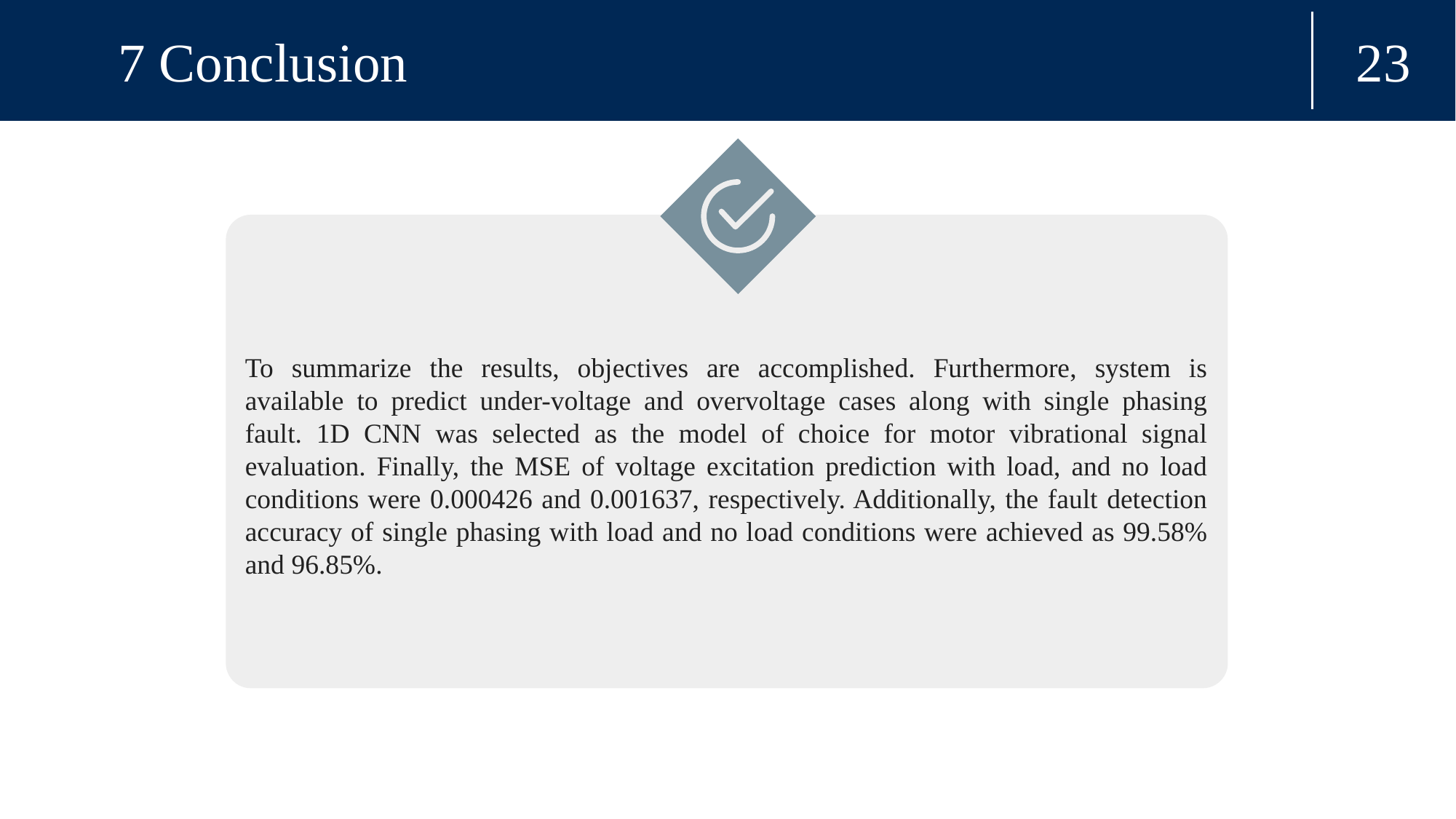

23
7 Conclusion

To summarize the results, objectives are accomplished. Furthermore, system is available to predict under-voltage and overvoltage cases along with single phasing fault. 1D CNN was selected as the model of choice for motor vibrational signal evaluation. Finally, the MSE of voltage excitation prediction with load, and no load conditions were 0.000426 and 0.001637, respectively. Additionally, the fault detection accuracy of single phasing with load and no load conditions were achieved as 99.58% and 96.85%.